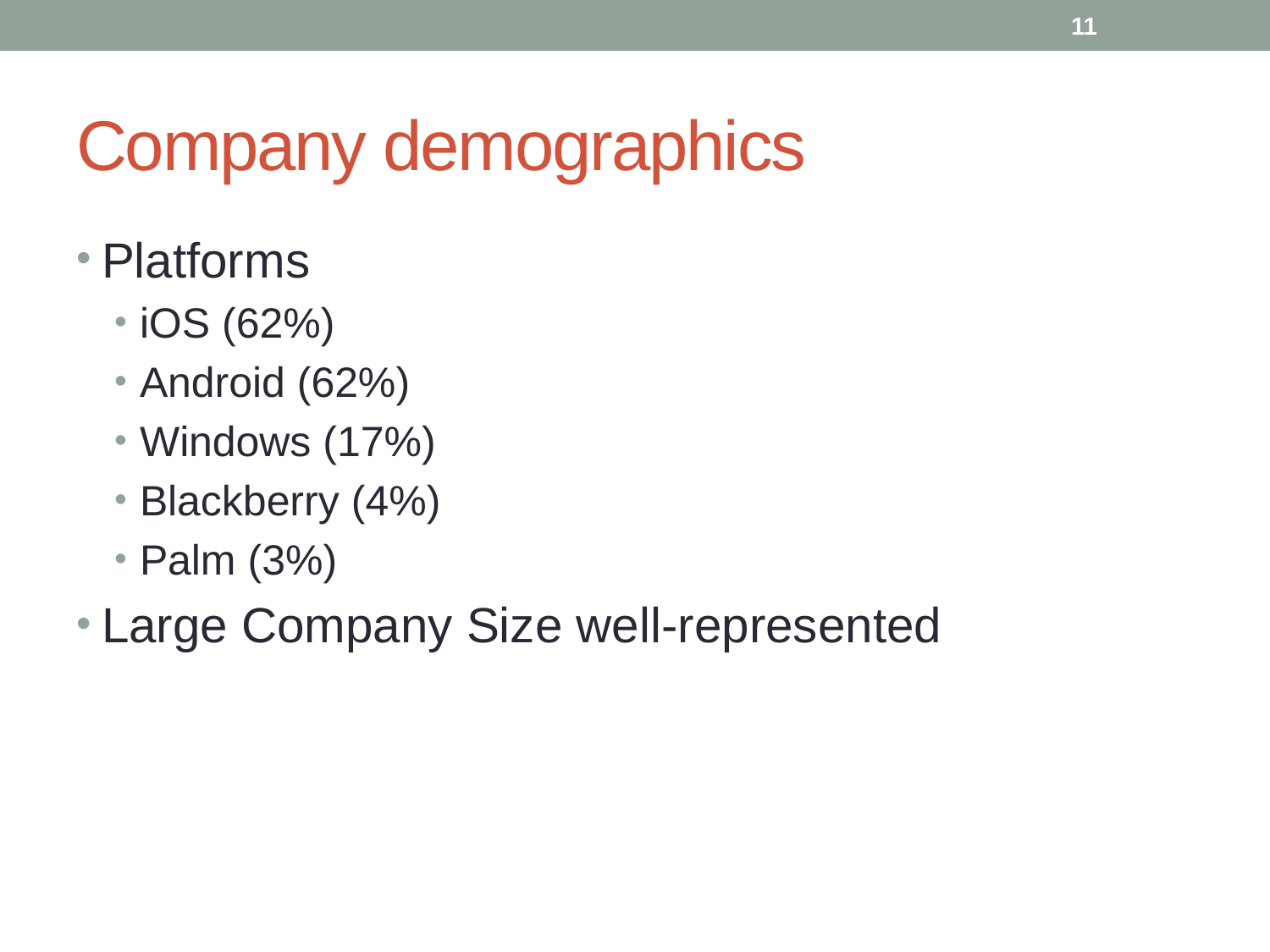

11
# Company demographics
Platforms
iOS (62%)
Android (62%)
Windows (17%)
Blackberry (4%)
Palm (3%)
Large Company Size well-represented